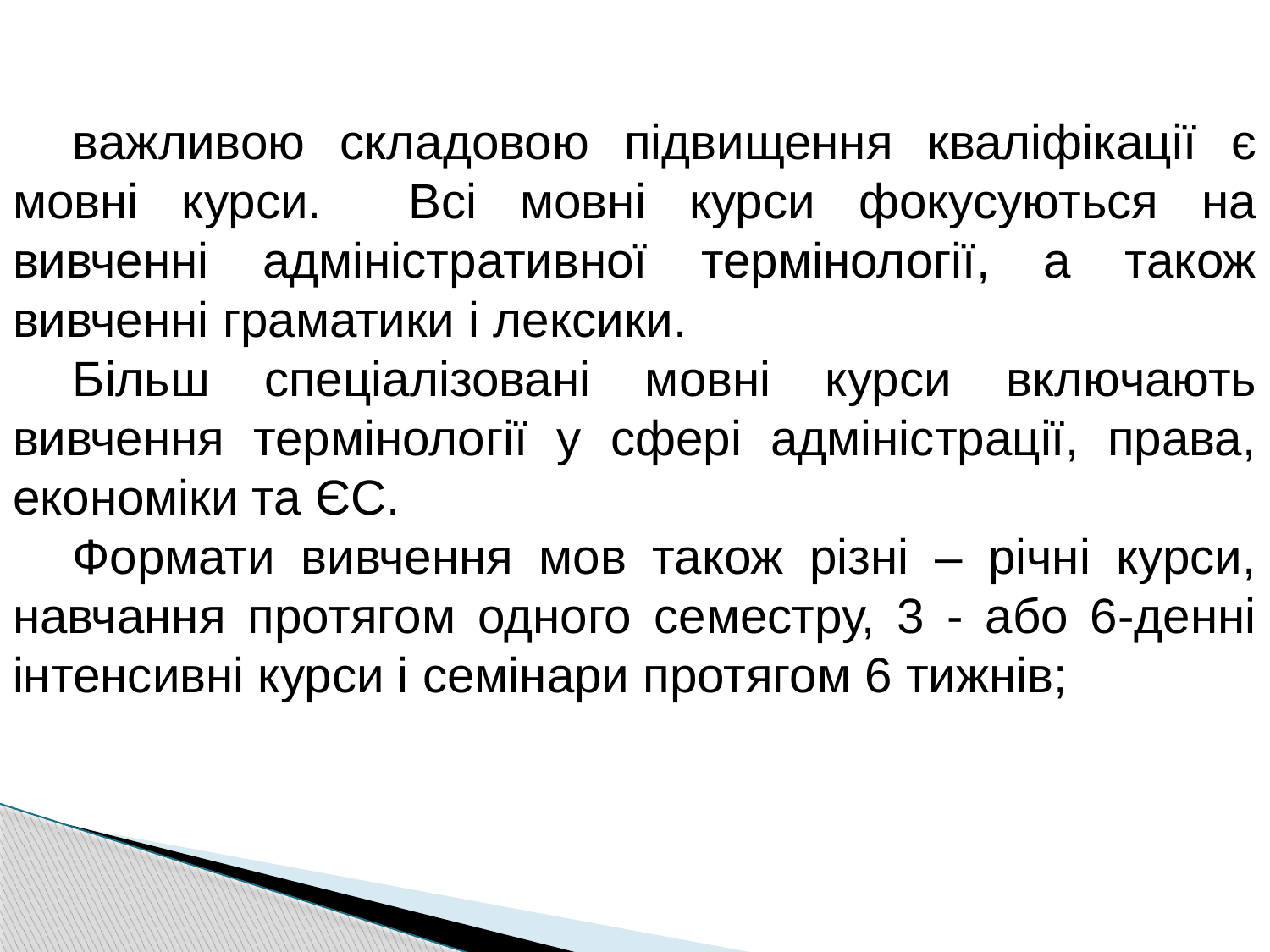

важливою складовою підвищення кваліфікації є мовні курси.  Всі мовні курси фокусуються на вивченні адміністративної термінології, а також вивченні граматики і лексики.
Більш спеціалізовані мовні курси включають вивчення термінології у сфері адміністрації, права, економіки та ЄС.
Формати вивчення мов також різні – річні курси, навчання протягом одного семестру, 3 - або 6-денні інтенсивні курси і семінари протягом 6 тижнів;